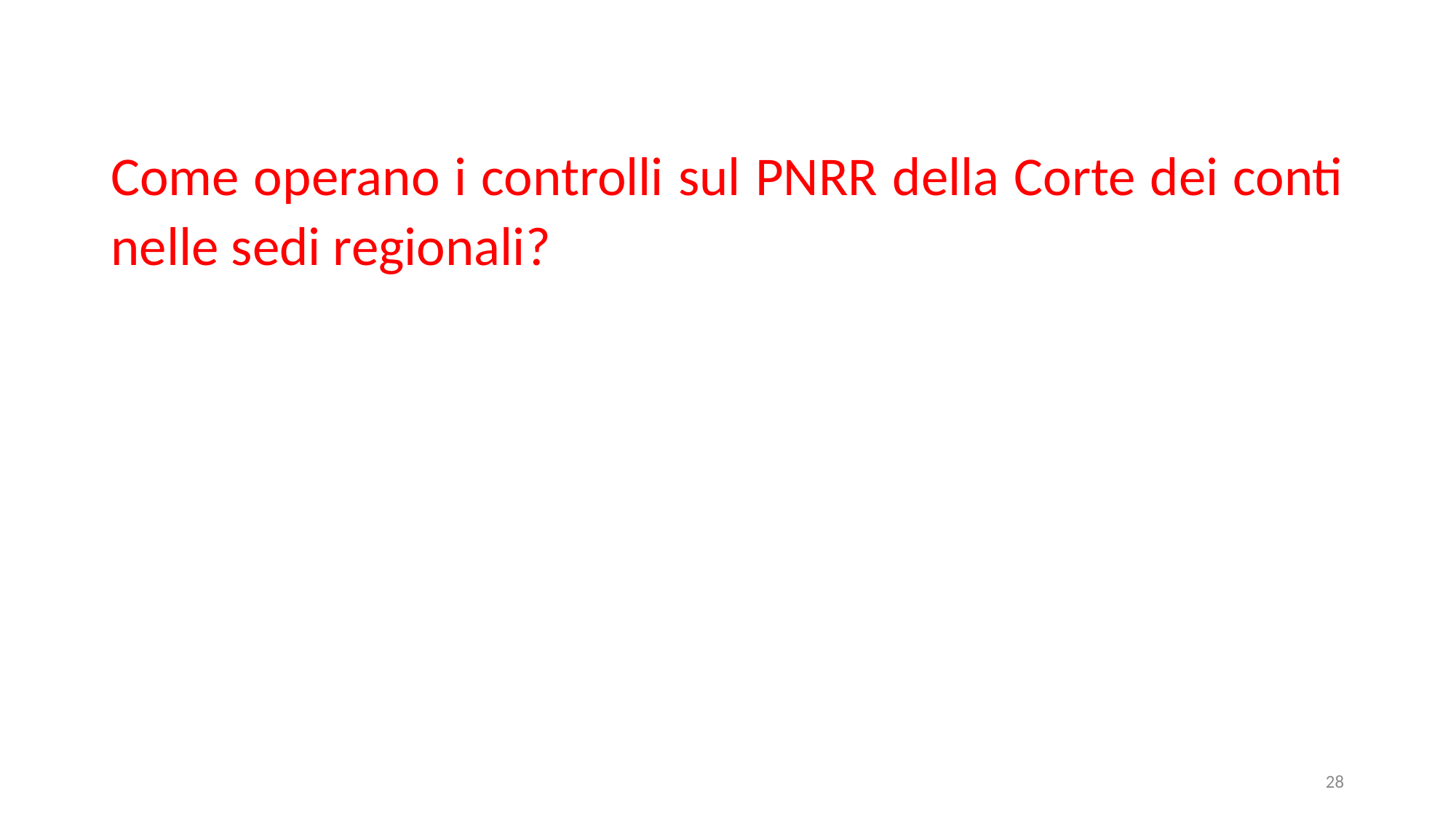

Come operano i controlli sul PNRR della Corte dei conti nelle sedi regionali?
28